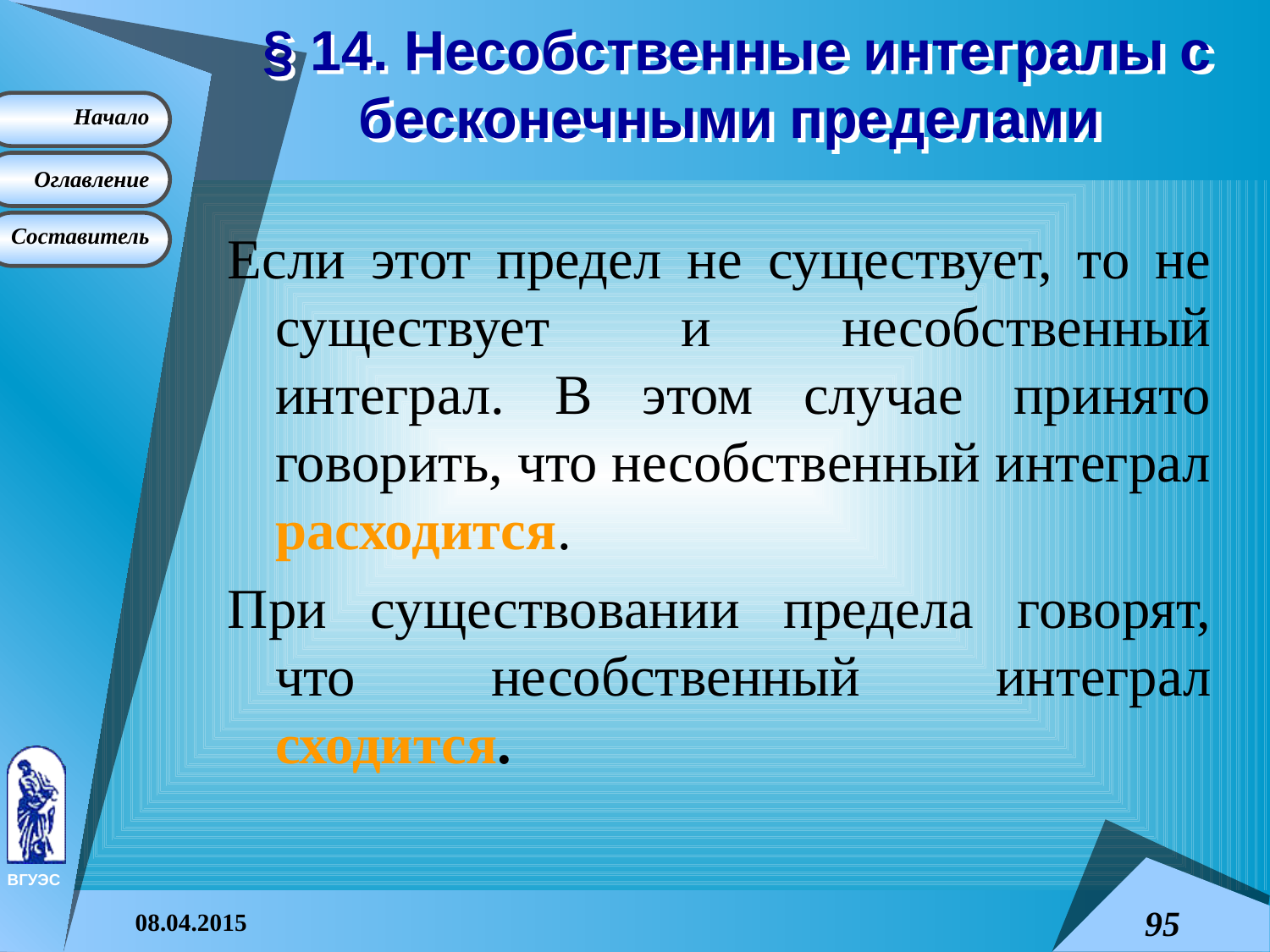

# § 14. Несобственные интегралы с бесконечными пределами
Если этот предел не существует, то не существует и несобственный интеграл. В этом случае принято говорить, что несобственный интеграл расходится.
При существовании предела говорят, что несобственный интеграл сходится.

08.04.2015
95